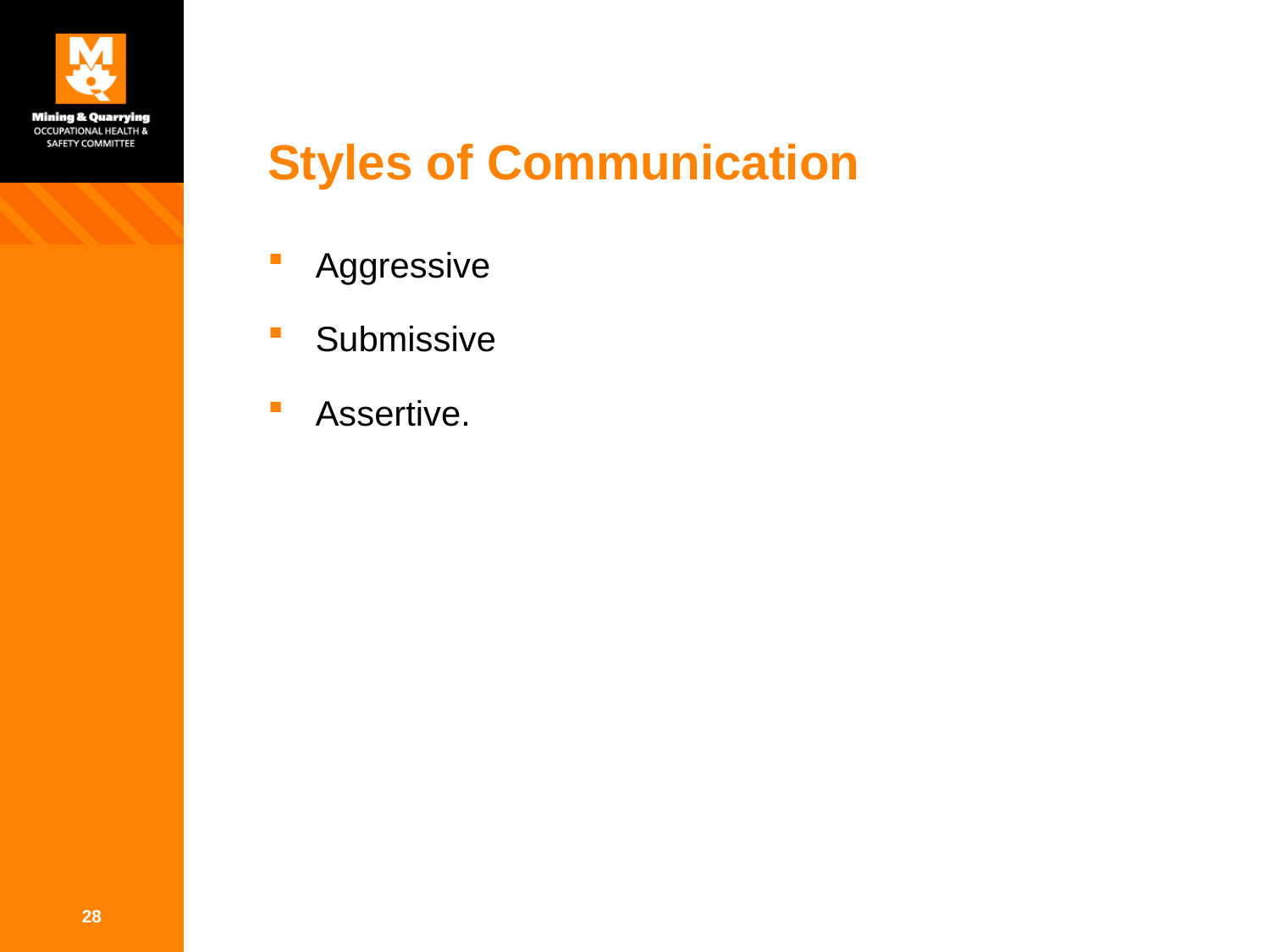

# Styles of Communication
Aggressive
Submissive
Assertive.

28